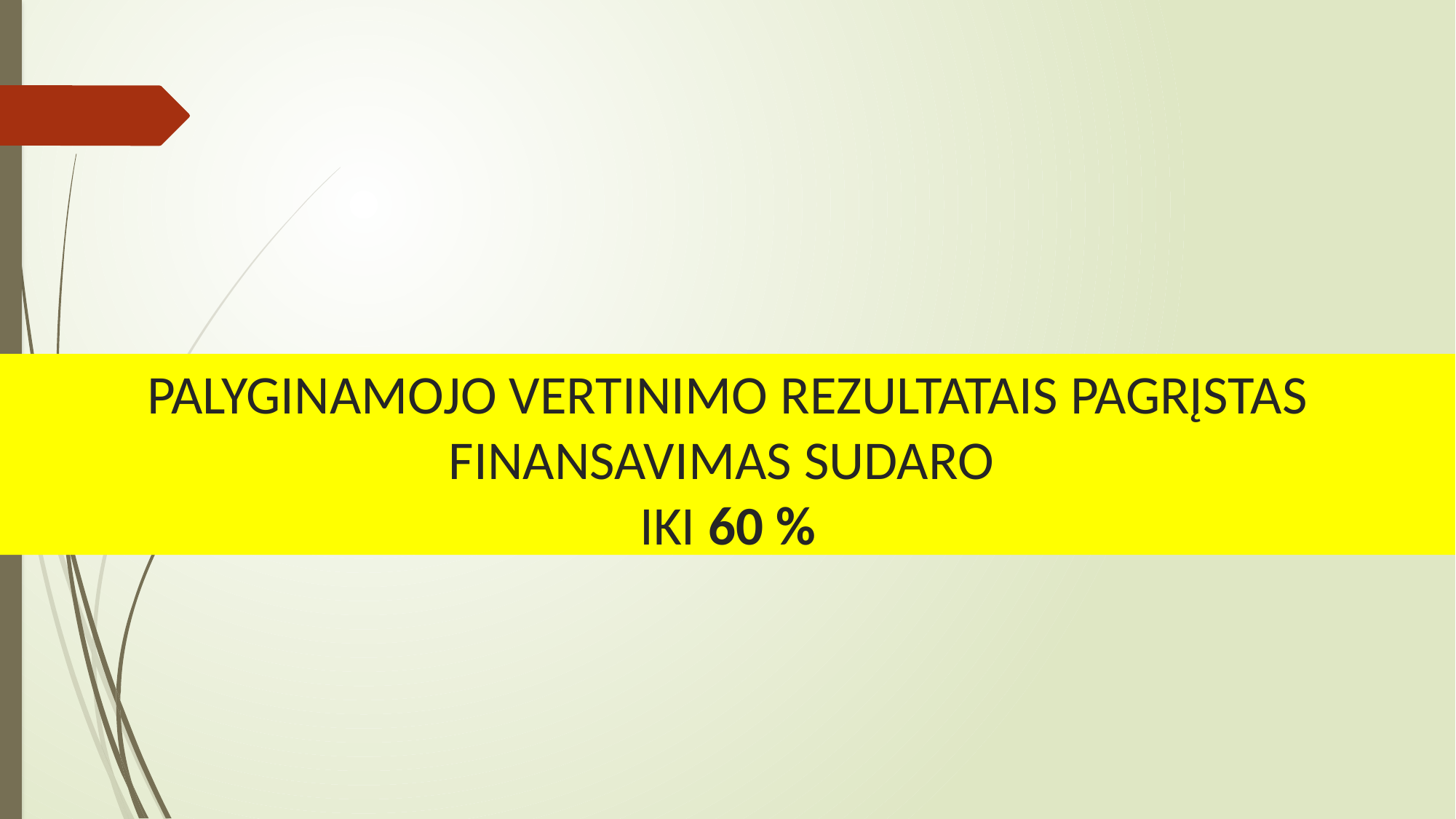

# PALYGINAMOJO VERTINIMO REZULTATAIS PAGRĮSTAS FINANSAVIMAS SUDARO IKI 60 %